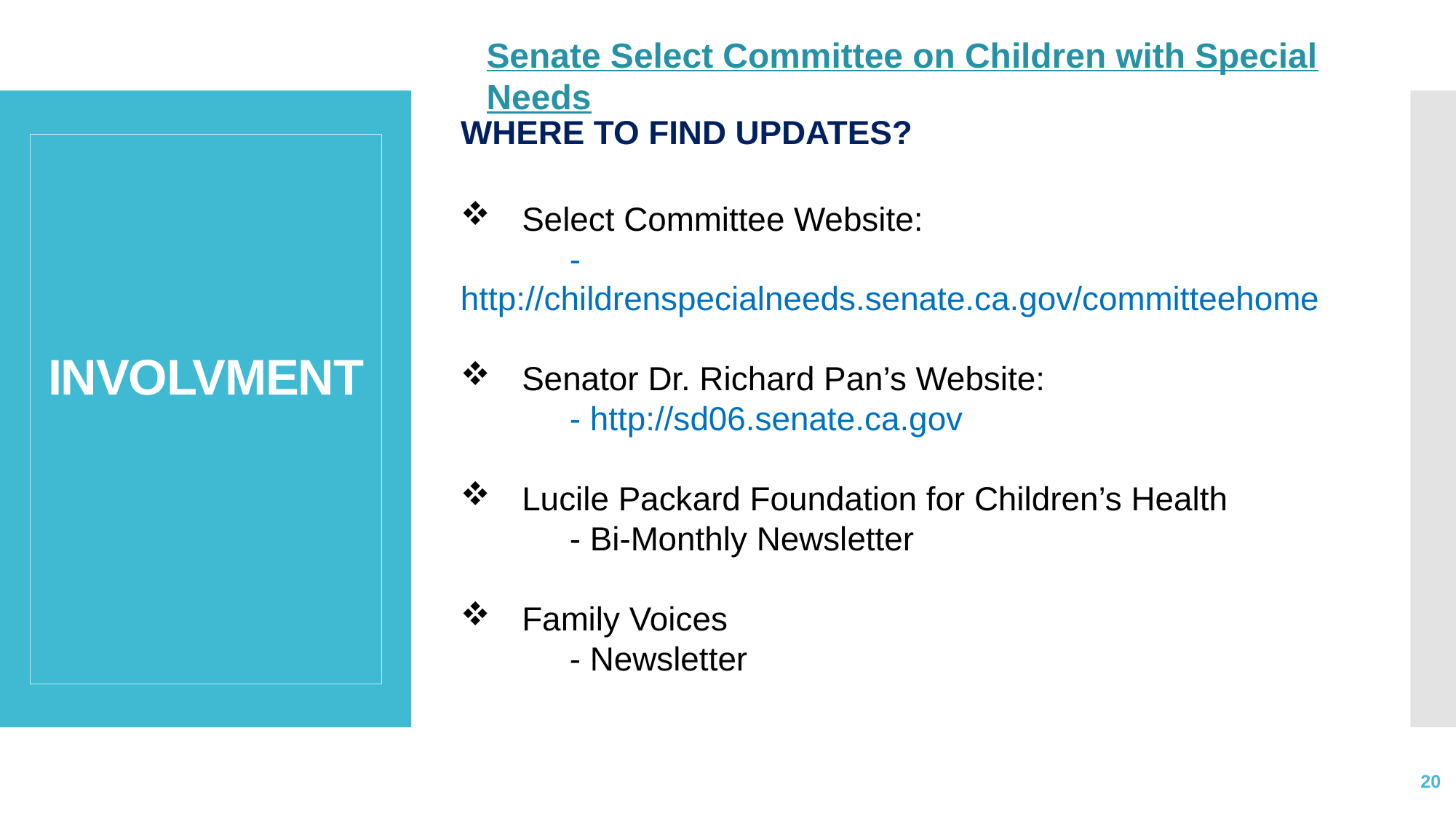

Senate Select Committee on Children with Special Needs

WHERE TO FIND UPDATES?

# INVOLVMENT
Select Committee Website:
	- http://childrenspecialneeds.senate.ca.gov/committeehome

Senator Dr. Richard Pan’s Website:
	- http://sd06.senate.ca.gov

Lucile Packard Foundation for Children’s Health
	- Bi-Monthly Newsletter

Family Voices
	- Newsletter
20